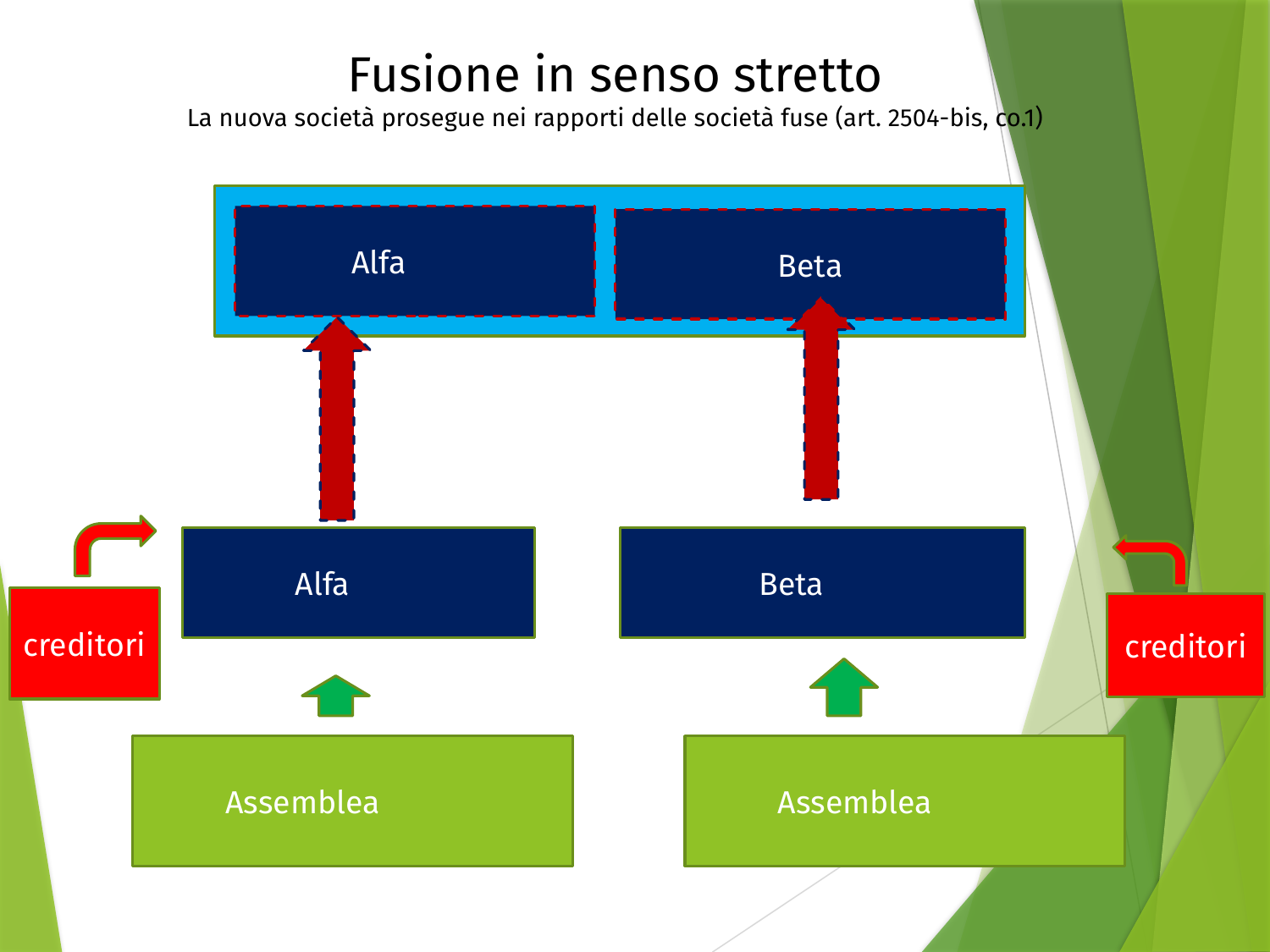

Fusione in senso stretto
La nuova società prosegue nei rapporti delle società fuse (art. 2504-bis, co.1)

Alfa
Beta

Alfa
Beta

creditori
creditori

Assemblea
Assemblea